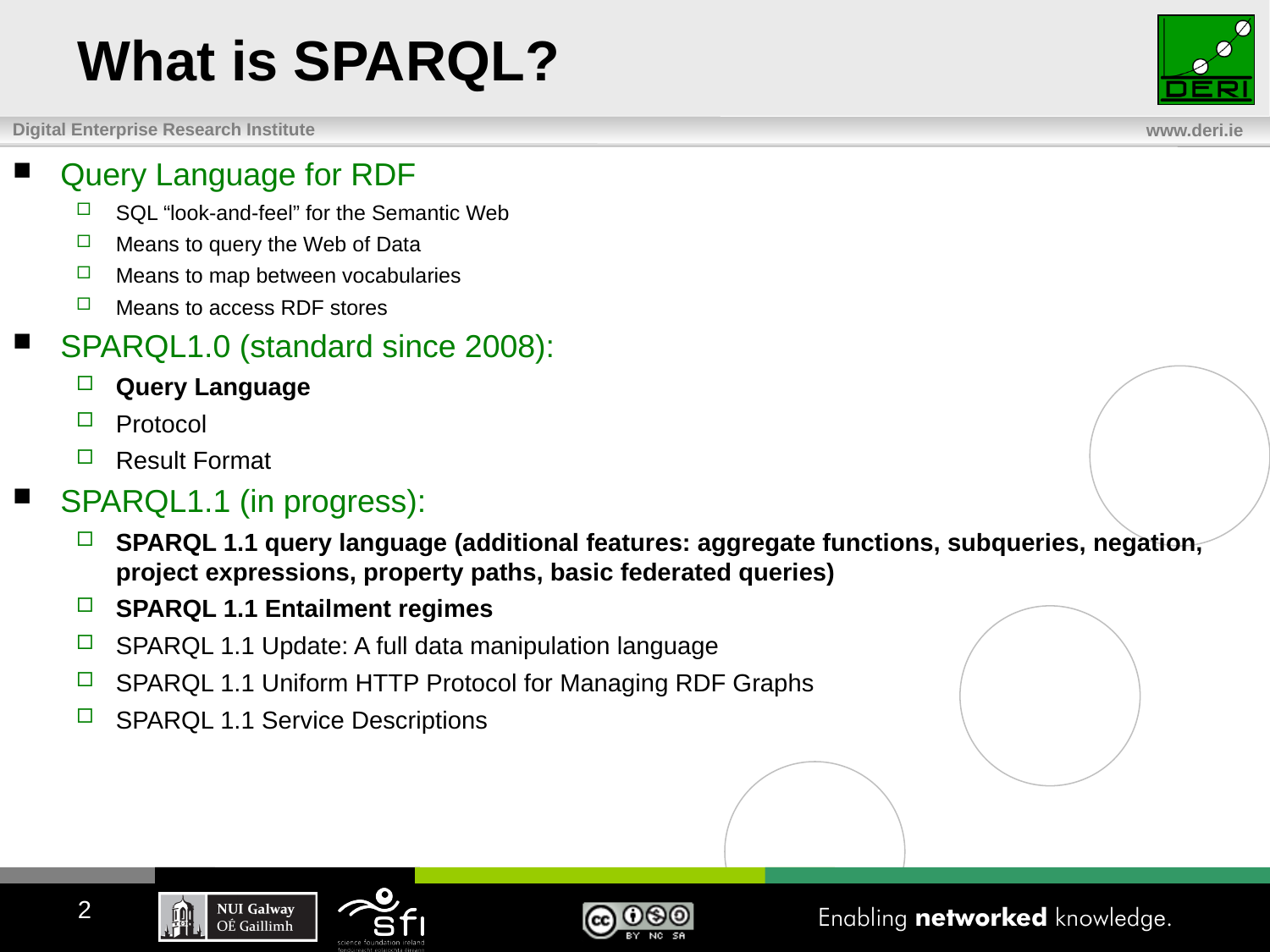

# What is SPARQL?
Query Language for RDF
SQL “look-and-feel” for the Semantic Web
Means to query the Web of Data
Means to map between vocabularies
Means to access RDF stores
SPARQL1.0 (standard since 2008):
Query Language
Protocol
Result Format
SPARQL1.1 (in progress):
SPARQL 1.1 query language (additional features: aggregate functions, subqueries, negation, project expressions, property paths, basic federated queries)
SPARQL 1.1 Entailment regimes
SPARQL 1.1 Update: A full data manipulation language
SPARQL 1.1 Uniform HTTP Protocol for Managing RDF Graphs
SPARQL 1.1 Service Descriptions

2